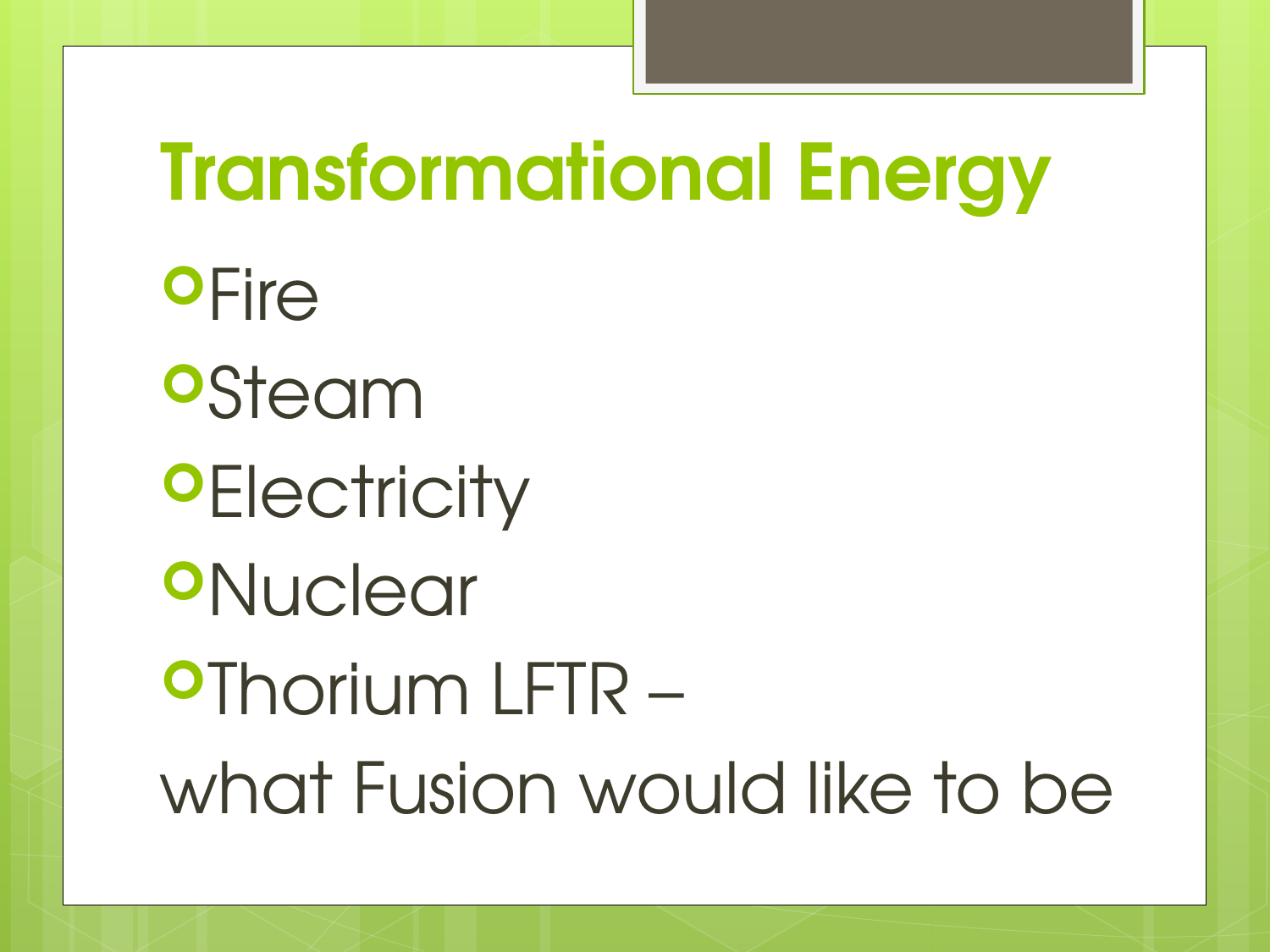

# Transformational Energy
Fire
Steam
Electricity
Nuclear
Thorium LFTR –
what Fusion would like to be